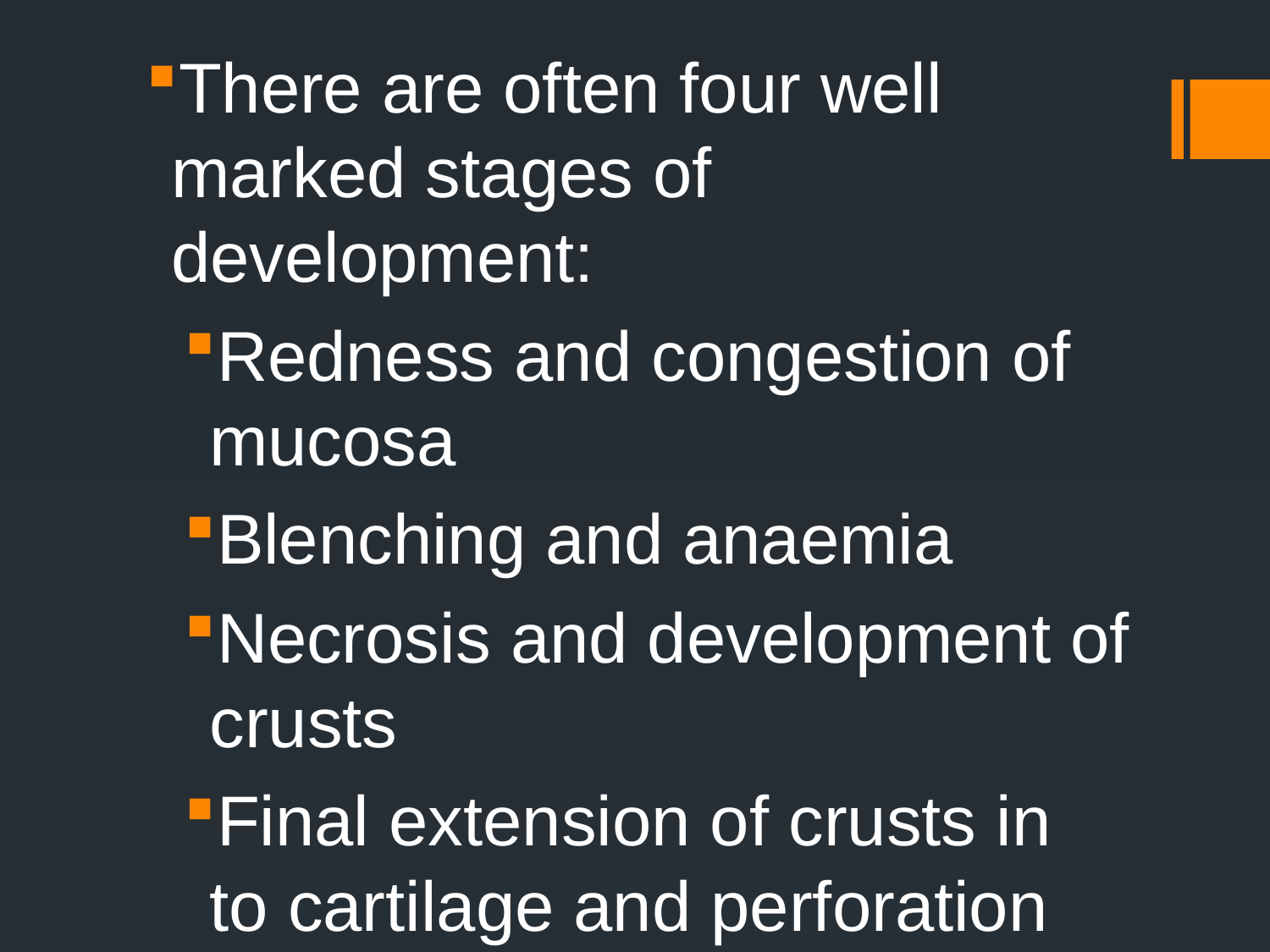

There are often four well marked stages of development:
Redness and congestion of mucosa
Blenching and anaemia
Necrosis and development of crusts
Final extension of crusts in to cartilage and perforation